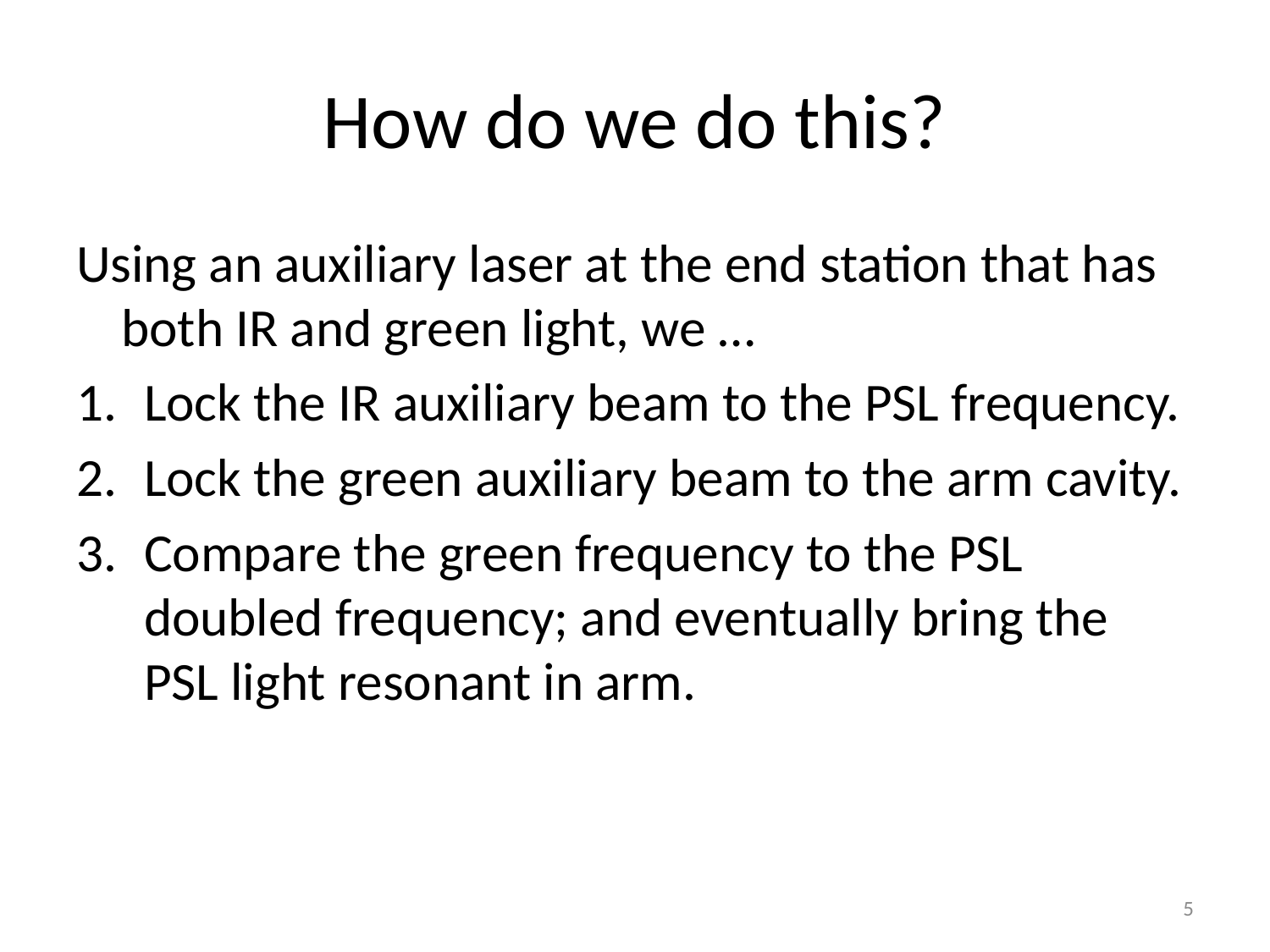

# How do we do this?
Using an auxiliary laser at the end station that has both IR and green light, we …
Lock the IR auxiliary beam to the PSL frequency.
Lock the green auxiliary beam to the arm cavity.
Compare the green frequency to the PSL doubled frequency; and eventually bring the PSL light resonant in arm.

5